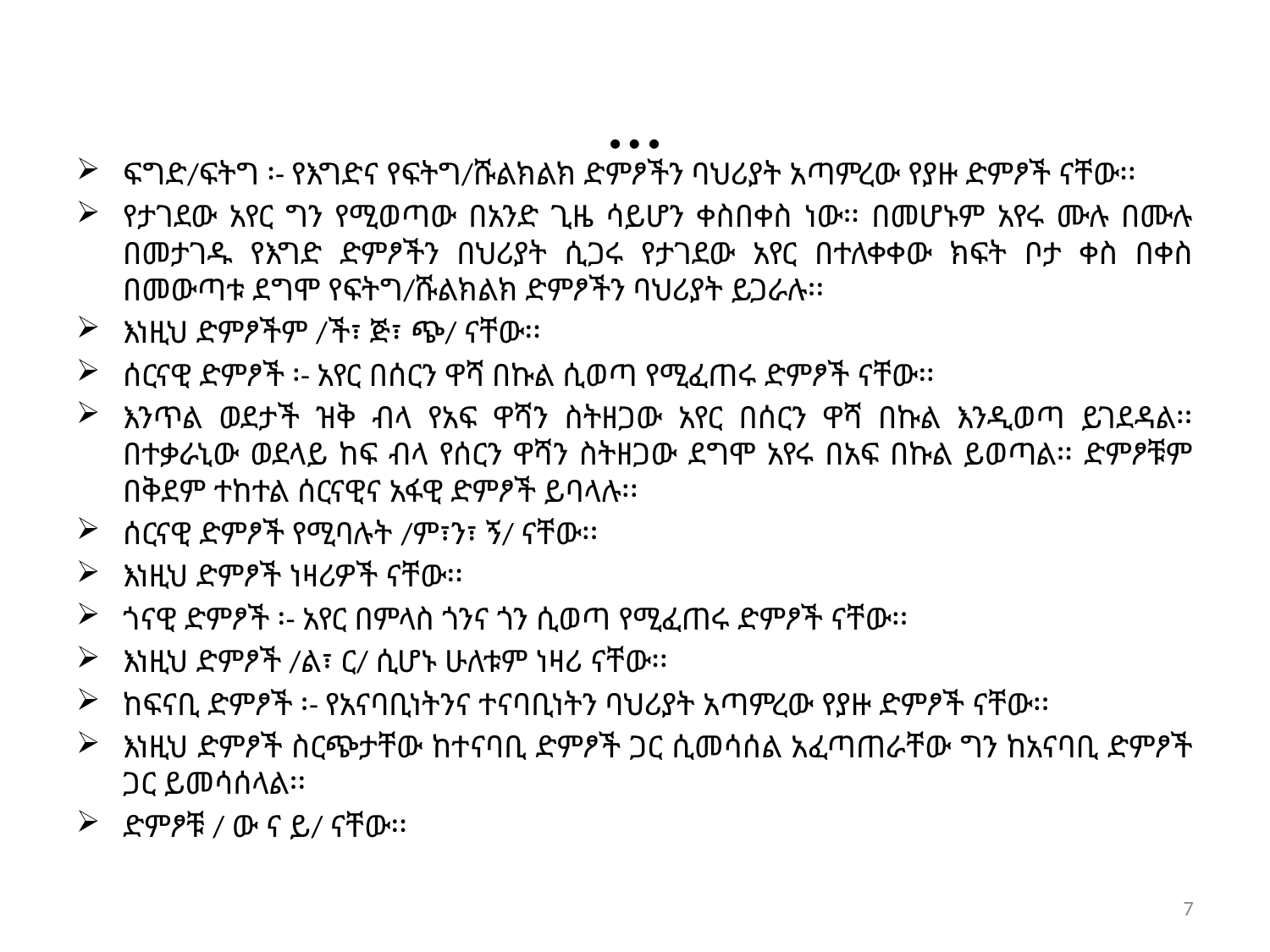

# …
ፍግድ/ፍትግ ፡- የእግድና የፍትግ/ሹልክልክ ድምፆችን ባህሪያት አጣምረው የያዙ ድምፆች ናቸው፡፡
የታገደው አየር ግን የሚወጣው በአንድ ጊዜ ሳይሆን ቀስበቀስ ነው፡፡ በመሆኑም አየሩ ሙሉ በሙሉ በመታገዱ የእግድ ድምፆችን በህሪያት ሲጋሩ የታገደው አየር በተለቀቀው ክፍት ቦታ ቀስ በቀስ በመውጣቱ ደግሞ የፍትግ/ሹልክልክ ድምፆችን ባህሪያት ይጋራሉ፡፡
እነዚህ ድምፆችም /ች፣ ጅ፣ ጭ/ ናቸው፡፡
ሰርናዊ ድምፆች ፡- አየር በሰርን ዋሻ በኩል ሲወጣ የሚፈጠሩ ድምፆች ናቸው፡፡
እንጥል ወደታች ዝቅ ብላ የአፍ ዋሻን ስትዘጋው አየር በሰርን ዋሻ በኩል እንዲወጣ ይገደዳል፡፡ በተቃራኒው ወደላይ ከፍ ብላ የሰርን ዋሻን ስትዘጋው ደግሞ አየሩ በአፍ በኩል ይወጣል፡፡ ድምፆቹም በቅደም ተከተል ሰርናዊና አፋዊ ድምፆች ይባላሉ፡፡
ሰርናዊ ድምፆች የሚባሉት /ም፣ን፣ ኝ/ ናቸው፡፡
እነዚህ ድምፆች ነዛሪዎች ናቸው፡፡
ጎናዊ ድምፆች ፡- አየር በምላስ ጎንና ጎን ሲወጣ የሚፈጠሩ ድምፆች ናቸው፡፡
እነዚህ ድምፆች /ል፣ ር/ ሲሆኑ ሁለቱም ነዛሪ ናቸው፡፡
ከፍናቢ ድምፆች ፡- የአናባቢነትንና ተናባቢነትን ባህሪያት አጣምረው የያዙ ድምፆች ናቸው፡፡
እነዚህ ድምፆች ስርጭታቸው ከተናባቢ ድምፆች ጋር ሲመሳሰል አፈጣጠራቸው ግን ከአናባቢ ድምፆች ጋር ይመሳሰላል፡፡
ድምፆቹ / ው ና ይ/ ናቸው፡፡
7